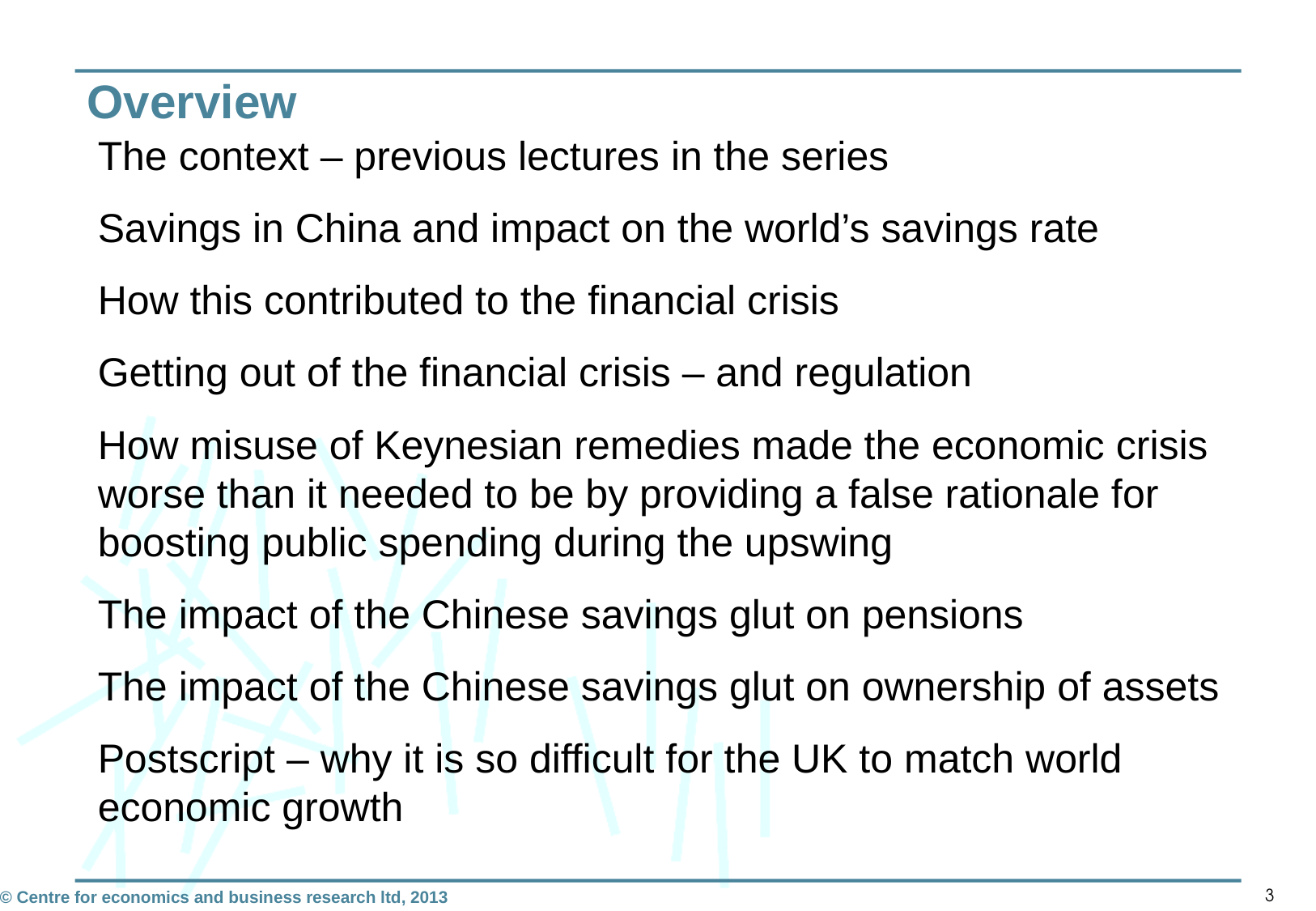

# Overview
The context – previous lectures in the series
Savings in China and impact on the world’s savings rate
How this contributed to the financial crisis
Getting out of the financial crisis – and regulation
How misuse of Keynesian remedies made the economic crisis worse than it needed to be by providing a false rationale for boosting public spending during the upswing
The impact of the Chinese savings glut on pensions
The impact of the Chinese savings glut on ownership of assets
Postscript – why it is so difficult for the UK to match world economic growth